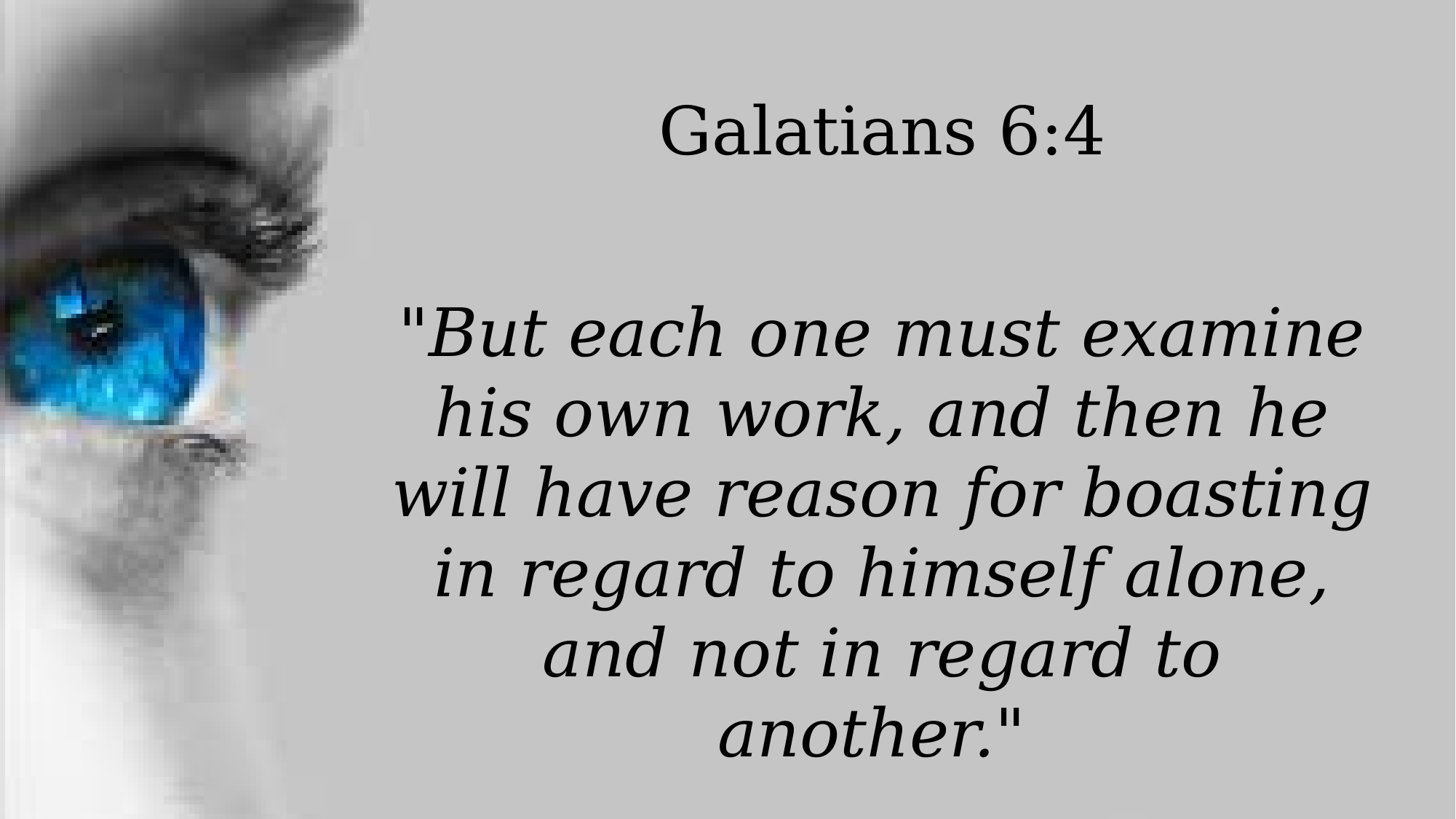

Galatians 6:4
"But each one must examine his own work, and then he will have reason for boasting in regard to himself alone, and not in regard to another."